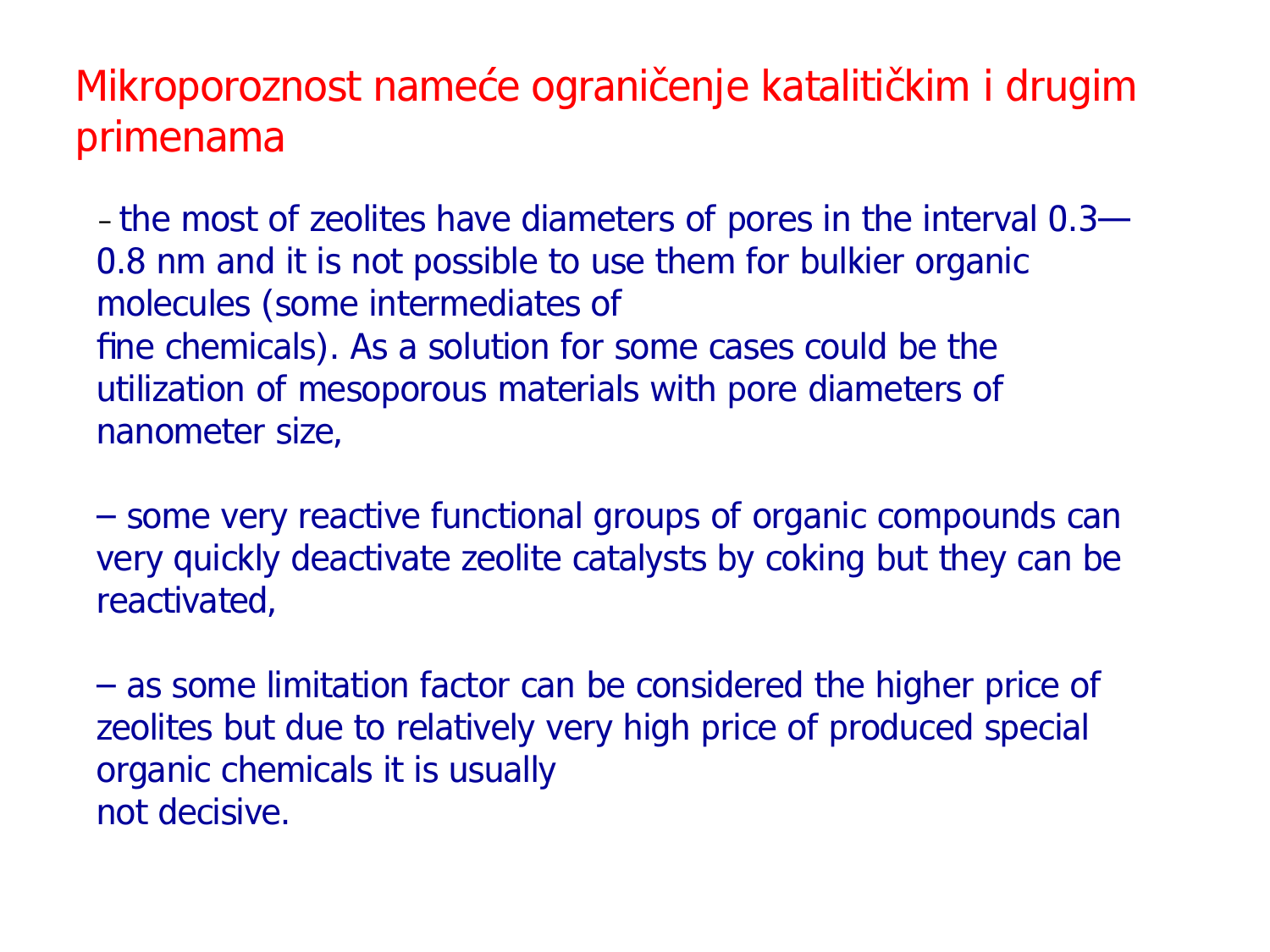

Mikroporoznost nameće ograničenje katalitičkim i drugim primenama
– the most of zeolites have diameters of pores in the interval 0.3—0.8 nm and it is not possible to use them for bulkier organic molecules (some intermediates of
ﬁne chemicals). As a solution for some cases could be the utilization of mesoporous materials with pore diameters of nanometer size,

– some very reactive functional groups of organic compounds can very quickly deactivate zeolite catalysts by coking but they can be reactivated,

– as some limitation factor can be considered the higher price of zeolites but due to relatively very high price of produced special organic chemicals it is usually
not decisive.